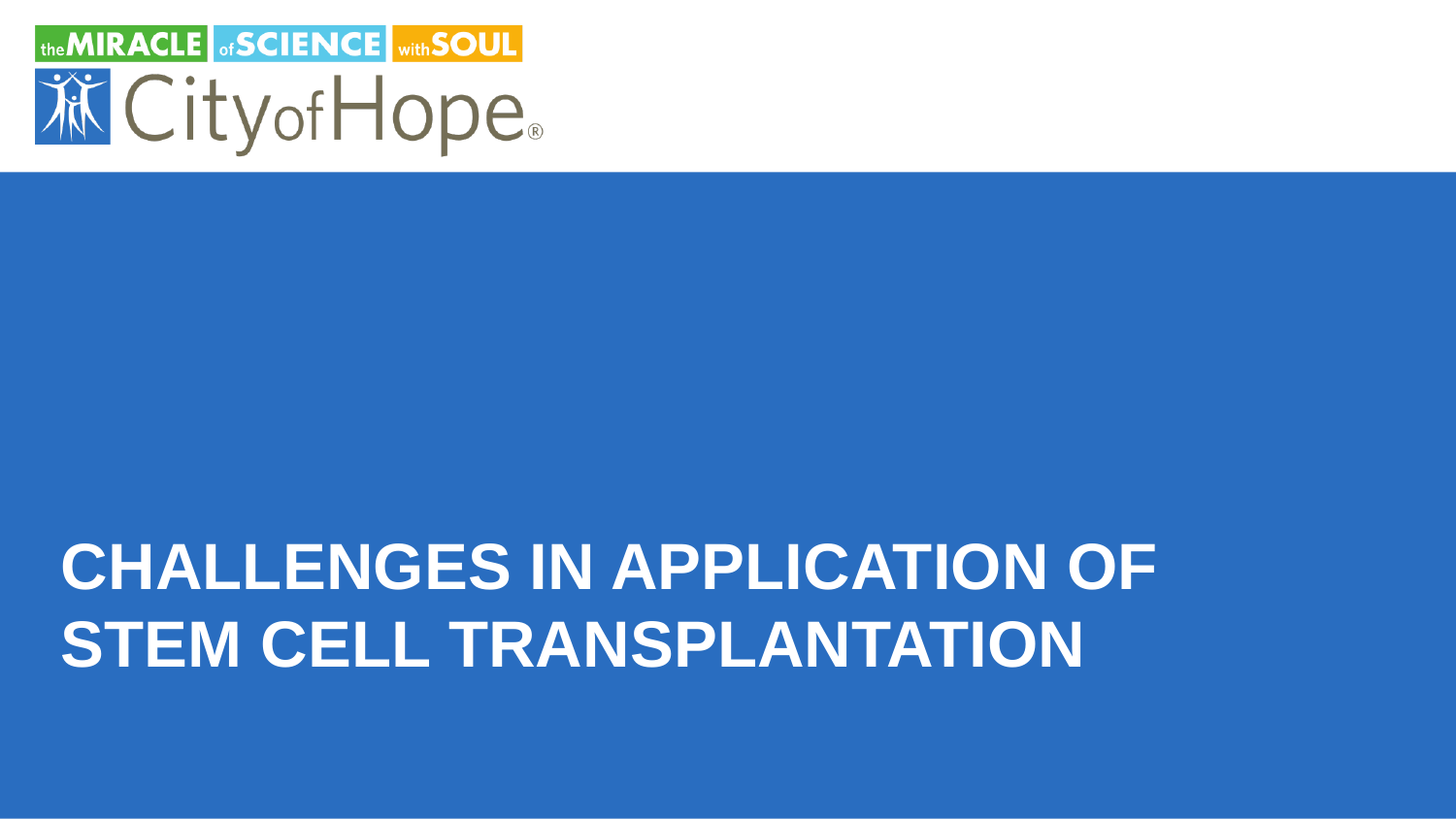

# Challenges in Application of Stem cell Transplantation